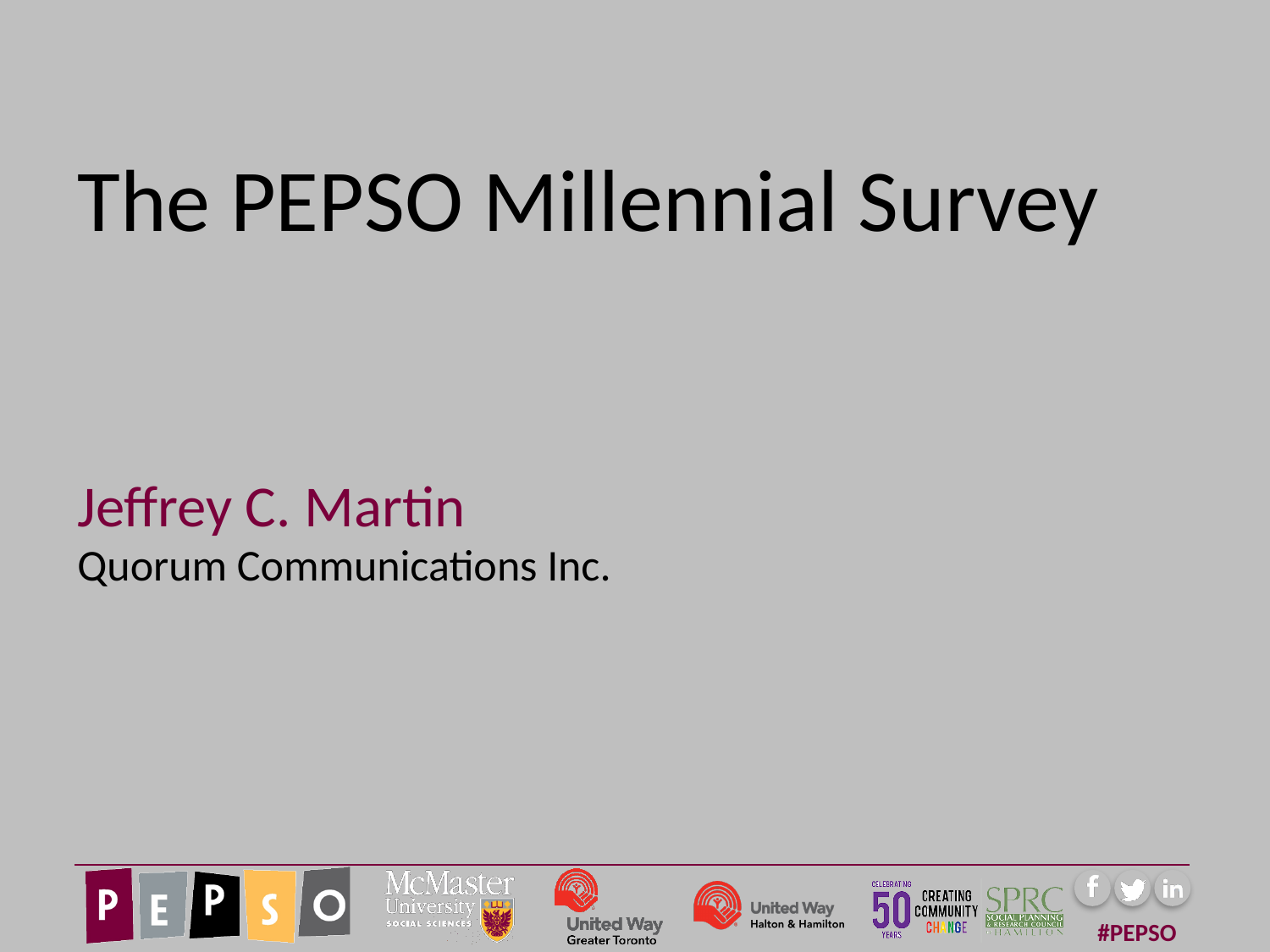

# The PEPSO Millennial Survey
Jeffrey C. Martin
Quorum Communications Inc.